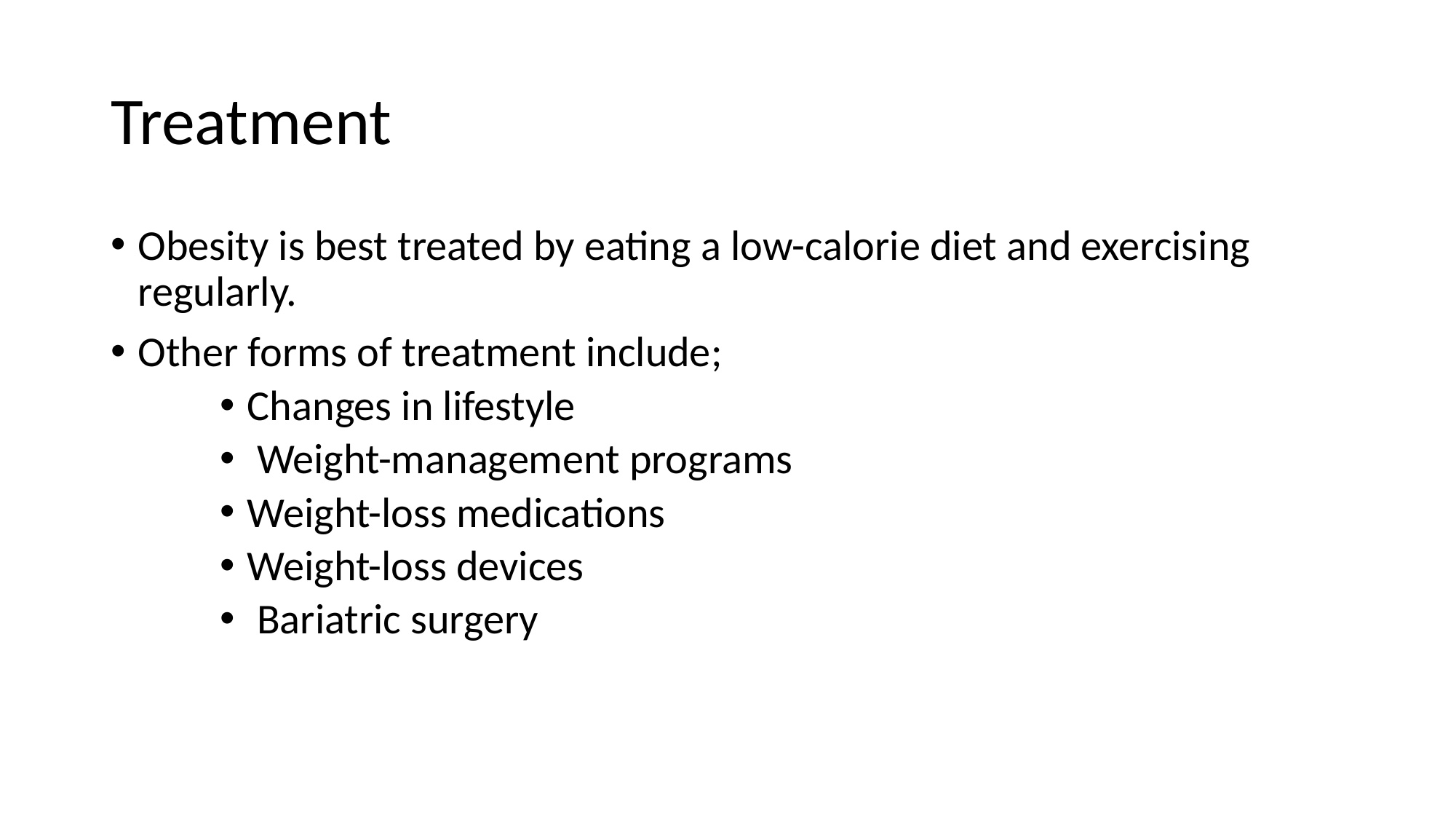

# Treatment
Obesity is best treated by eating a low-calorie diet and exercising regularly.
Other forms of treatment include;
Changes in lifestyle
 Weight-management programs
Weight-loss medications
Weight-loss devices
 Bariatric surgery